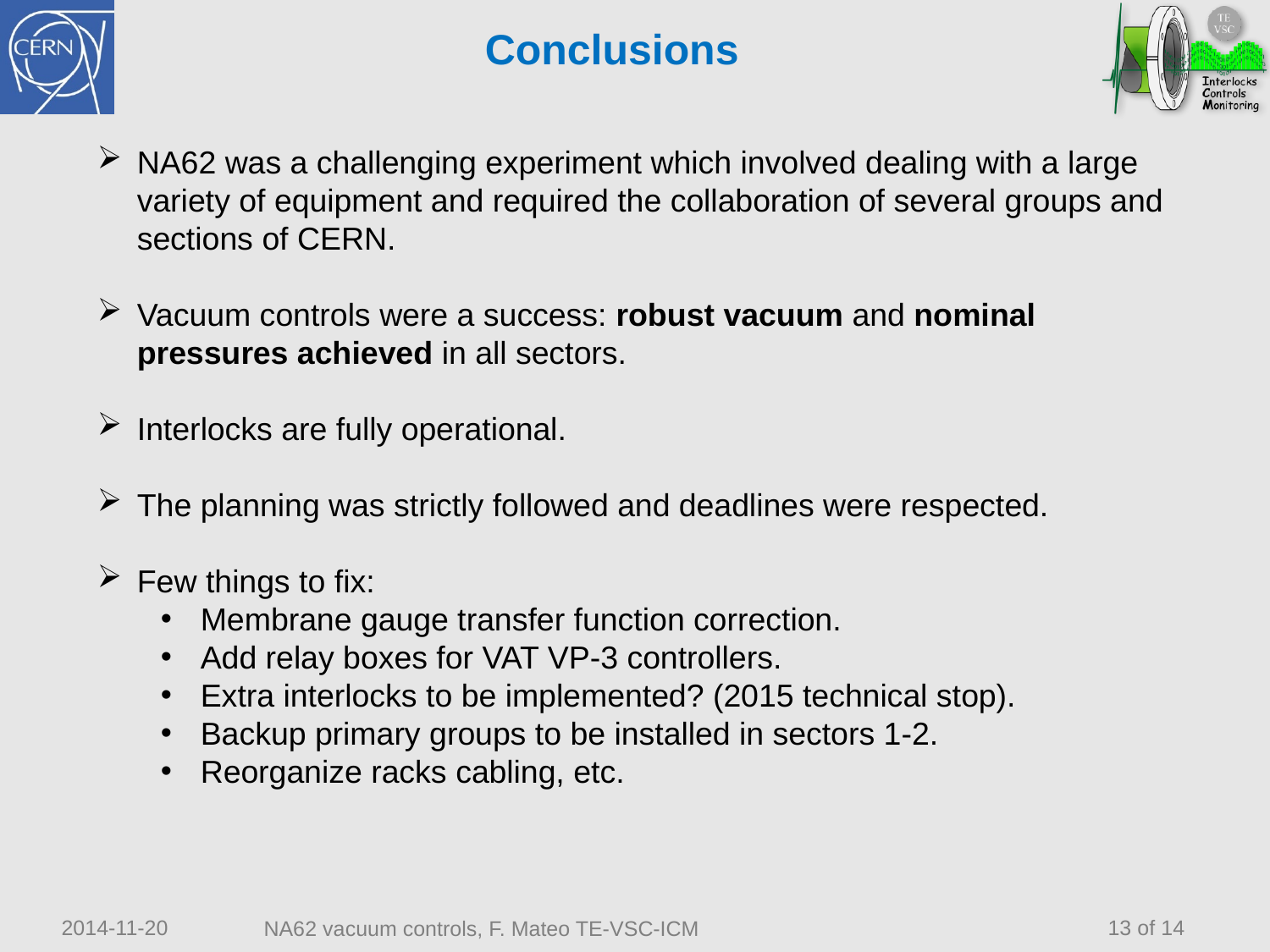

Conclusions
NA62 was a challenging experiment which involved dealing with a large variety of equipment and required the collaboration of several groups and sections of CERN.

Vacuum controls were a success: robust vacuum and nominal pressures achieved in all sectors.

Interlocks are fully operational.

The planning was strictly followed and deadlines were respected.

Few things to fix:
Membrane gauge transfer function correction.
Add relay boxes for VAT VP-3 controllers.
Extra interlocks to be implemented? (2015 technical stop).
Backup primary groups to be installed in sectors 1-2.
Reorganize racks cabling, etc.

2014-11-20
13 of 14
NA62 vacuum controls, F. Mateo TE-VSC-ICM